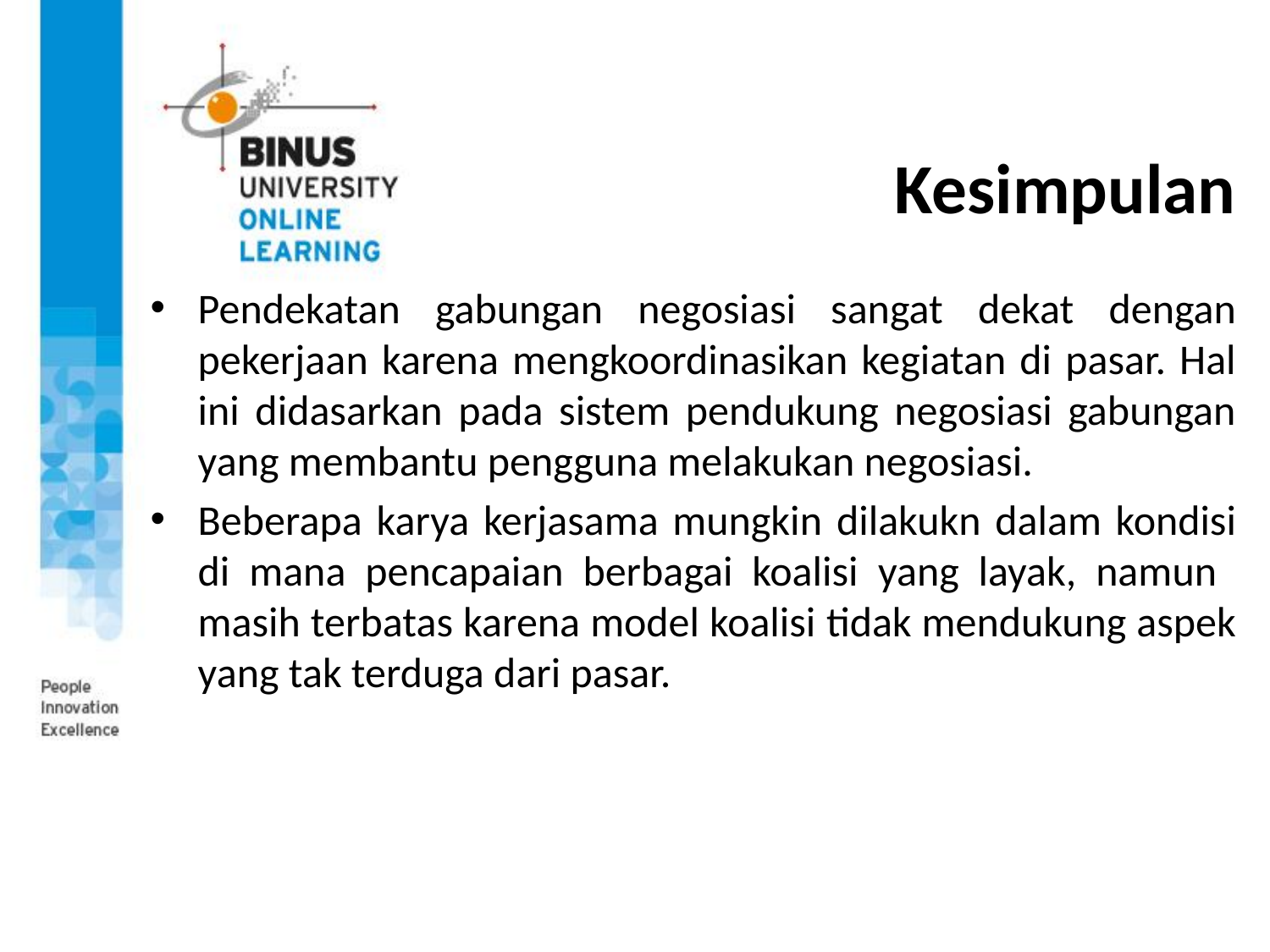

# Kesimpulan
Pendekatan gabungan negosiasi sangat dekat dengan pekerjaan karena mengkoordinasikan kegiatan di pasar. Hal ini didasarkan pada sistem pendukung negosiasi gabungan yang membantu pengguna melakukan negosiasi.
Beberapa karya kerjasama mungkin dilakukn dalam kondisi di mana pencapaian berbagai koalisi yang layak, namun  masih terbatas karena model koalisi tidak mendukung aspek yang tak terduga dari pasar.